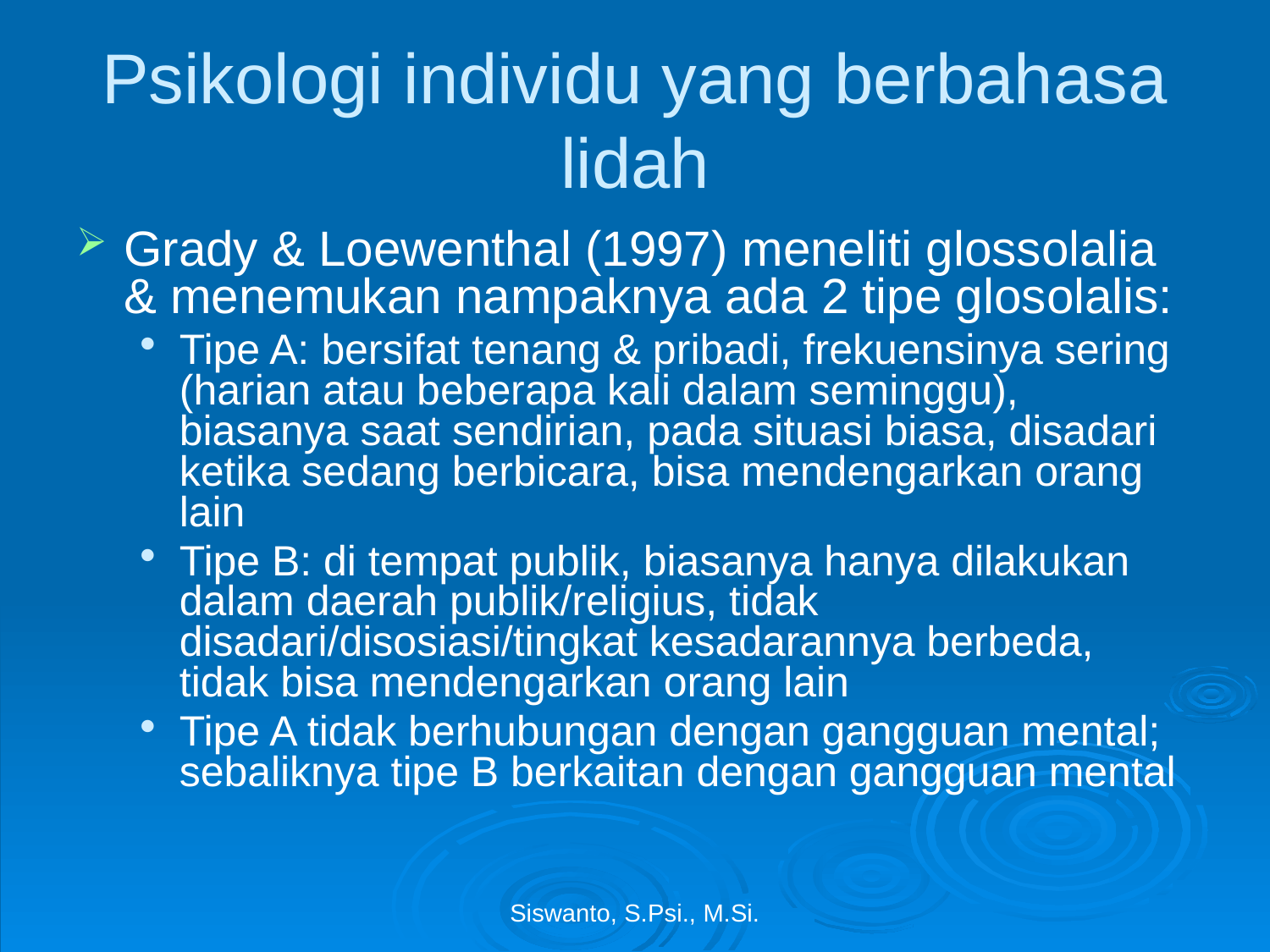

# Psikologi individu yang berbahasa lidah
Grady & Loewenthal (1997) meneliti glossolalia & menemukan nampaknya ada 2 tipe glosolalis:
Tipe A: bersifat tenang & pribadi, frekuensinya sering (harian atau beberapa kali dalam seminggu), biasanya saat sendirian, pada situasi biasa, disadari ketika sedang berbicara, bisa mendengarkan orang lain
Tipe B: di tempat publik, biasanya hanya dilakukan dalam daerah publik/religius, tidak disadari/disosiasi/tingkat kesadarannya berbeda, tidak bisa mendengarkan orang lain
Tipe A tidak berhubungan dengan gangguan mental; sebaliknya tipe B berkaitan dengan gangguan mental
Siswanto, S.Psi., M.Si.